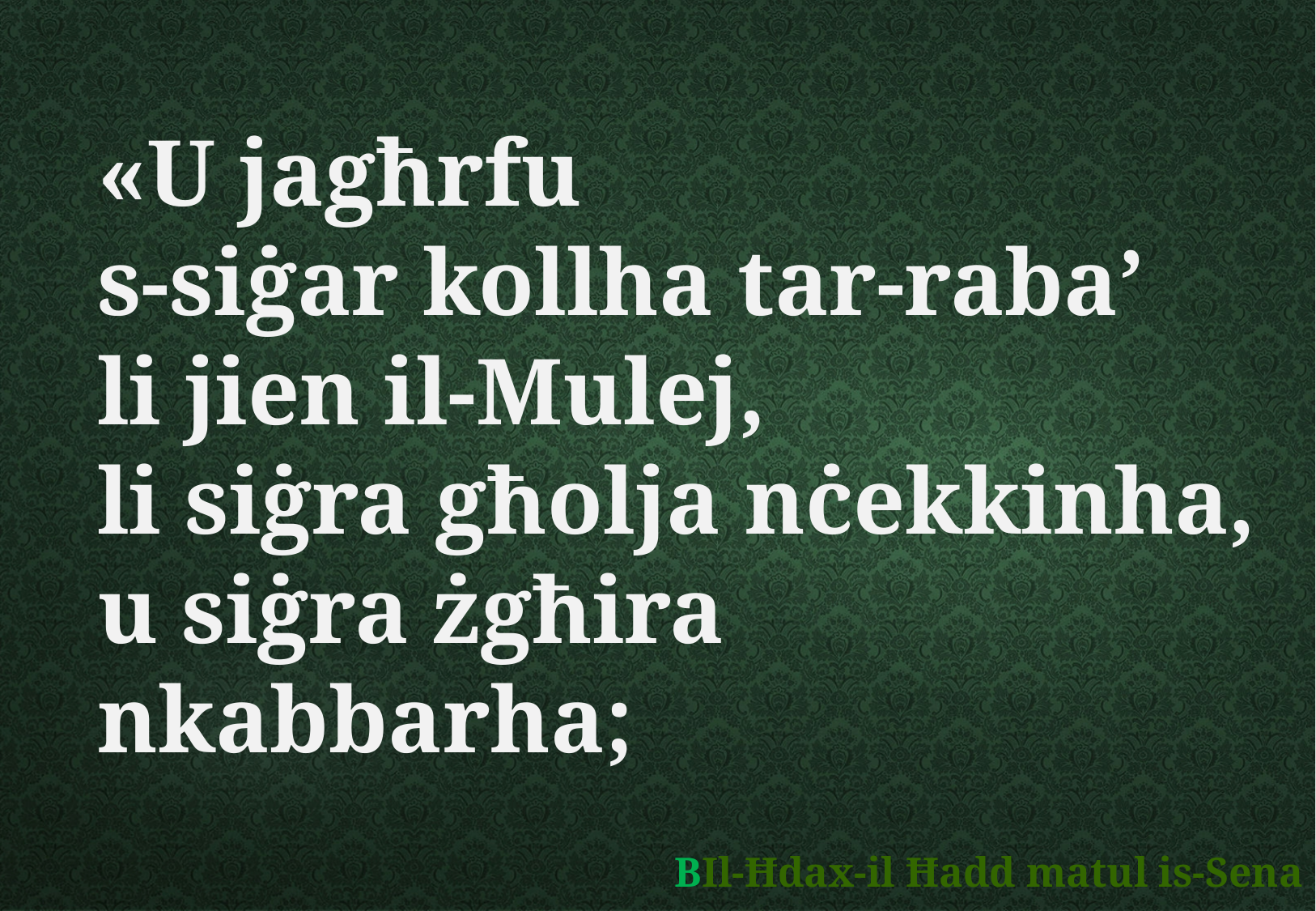

«U jagħrfu
s-siġar kollha tar-raba’
li jien il-Mulej,
li siġra għolja nċekkinha,
u siġra żgħira nkabbarha;
	BIl-Ħdax-il Ħadd matul is-Sena